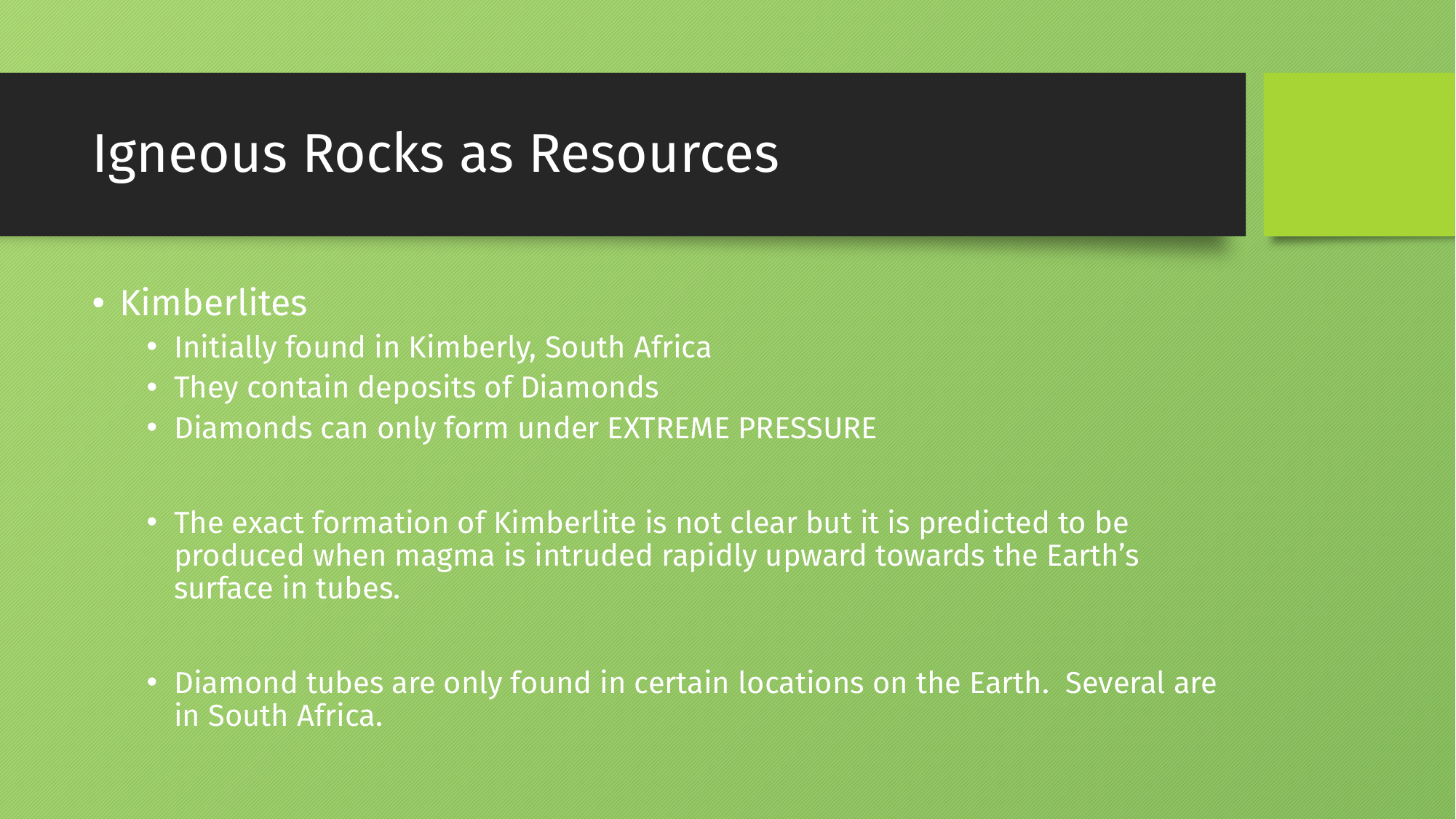

# Igneous Rocks as Resources
Kimberlites
Initially found in Kimberly, South Africa
They contain deposits of Diamonds
Diamonds can only form under EXTREME PRESSURE

The exact formation of Kimberlite is not clear but it is predicted to be produced when magma is intruded rapidly upward towards the Earth’s surface in tubes.

Diamond tubes are only found in certain locations on the Earth.  Several are in South Africa.